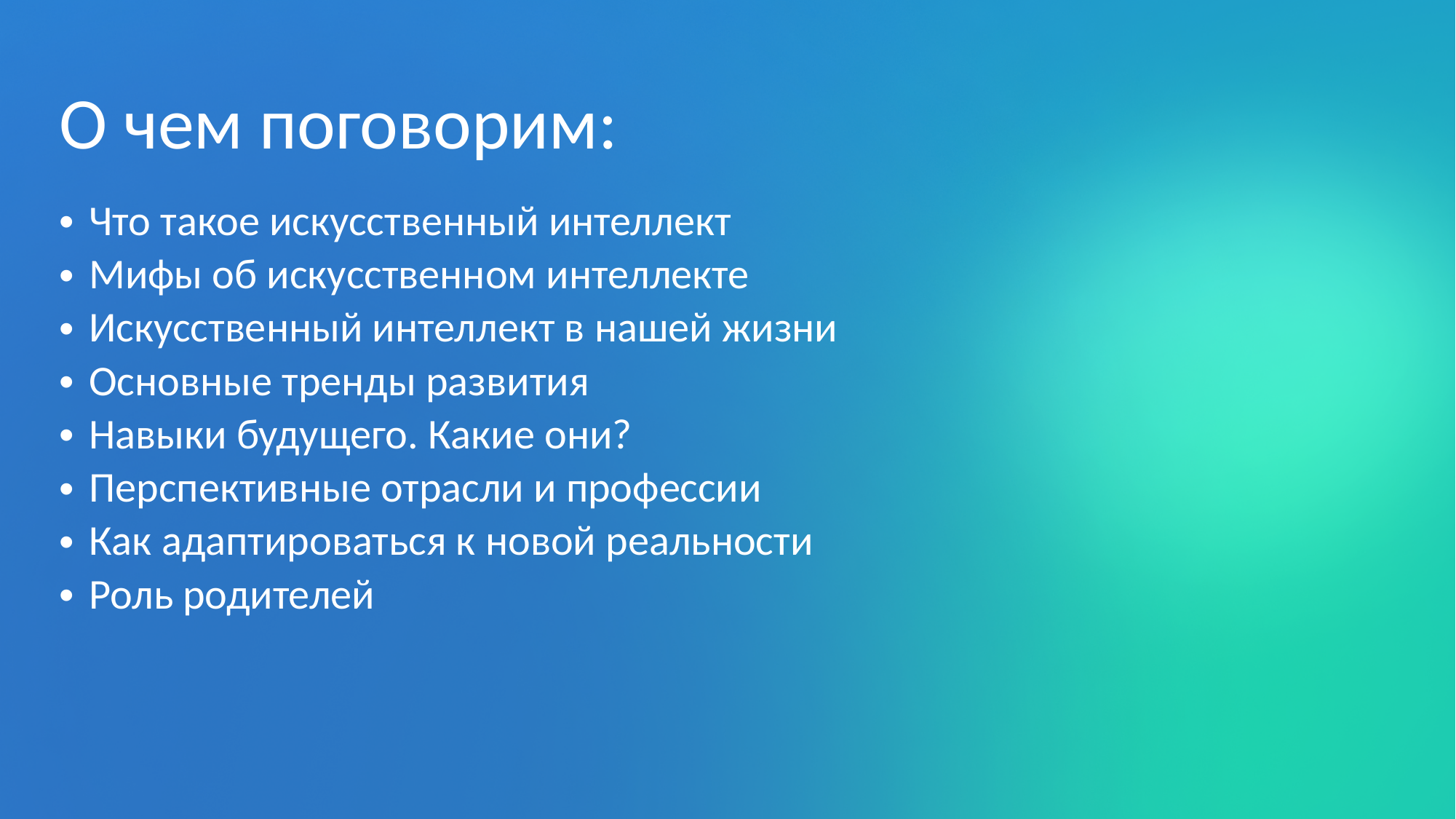

О чем поговорим:
Что такое искусственный интеллект
Мифы об искусственном интеллекте
Искусственный интеллект в нашей жизни
Основные тренды развития
Навыки будущего. Какие они?
Перспективные отрасли и профессии
Как адаптироваться к новой реальности
Роль родителей